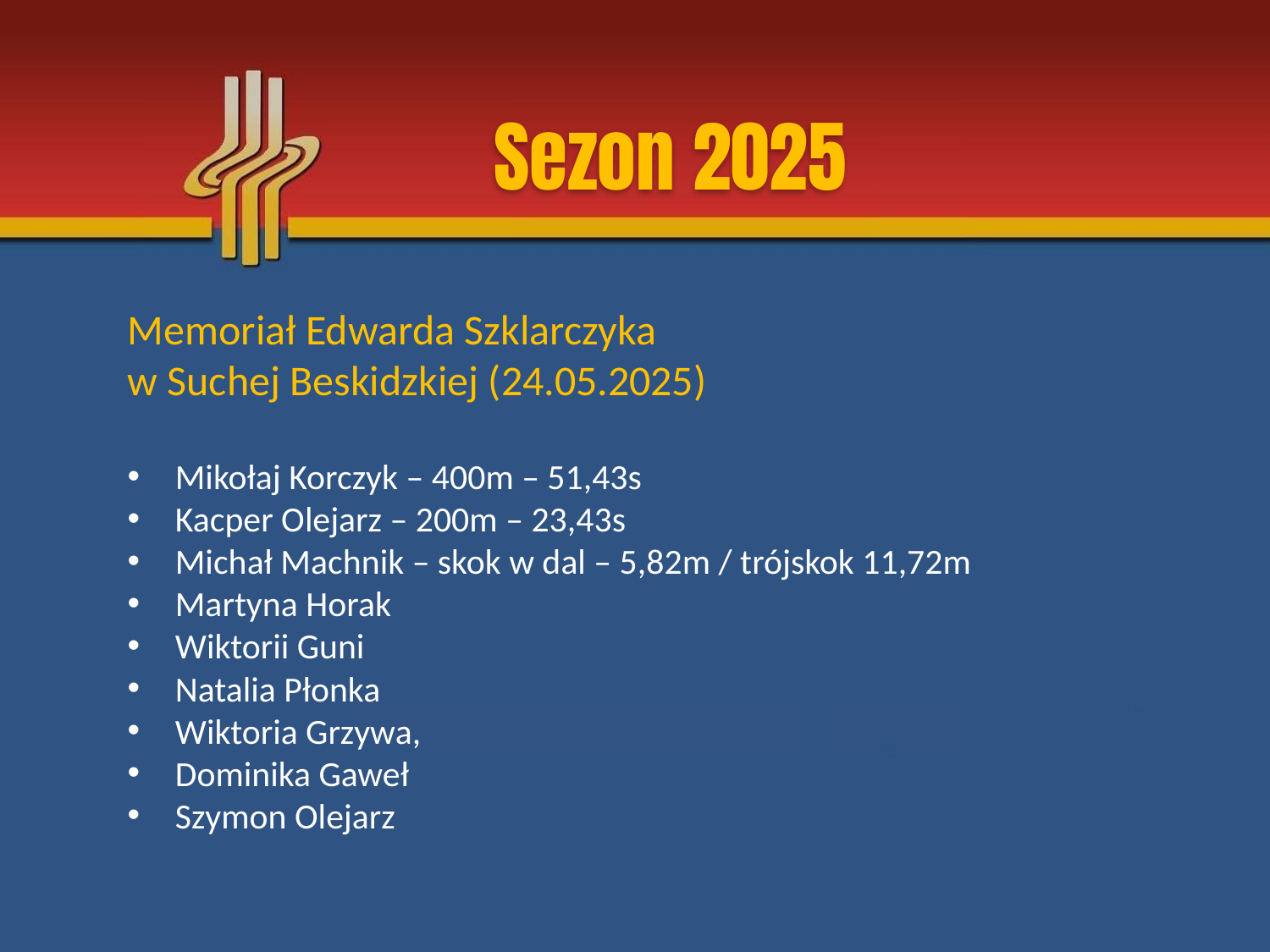

Sezon 2025
Memoriał Edwarda Szklarczyka
w Suchej Beskidzkiej (24.05.2025)

Mikołaj Korczyk – 400m – 51,43s
Kacper Olejarz – 200m – 23,43s
Michał Machnik – skok w dal – 5,82m / trójskok 11,72m
Martyna Horak
Wiktorii Guni
Natalia Płonka
Wiktoria Grzywa,
Dominika Gaweł
Szymon Olejarz